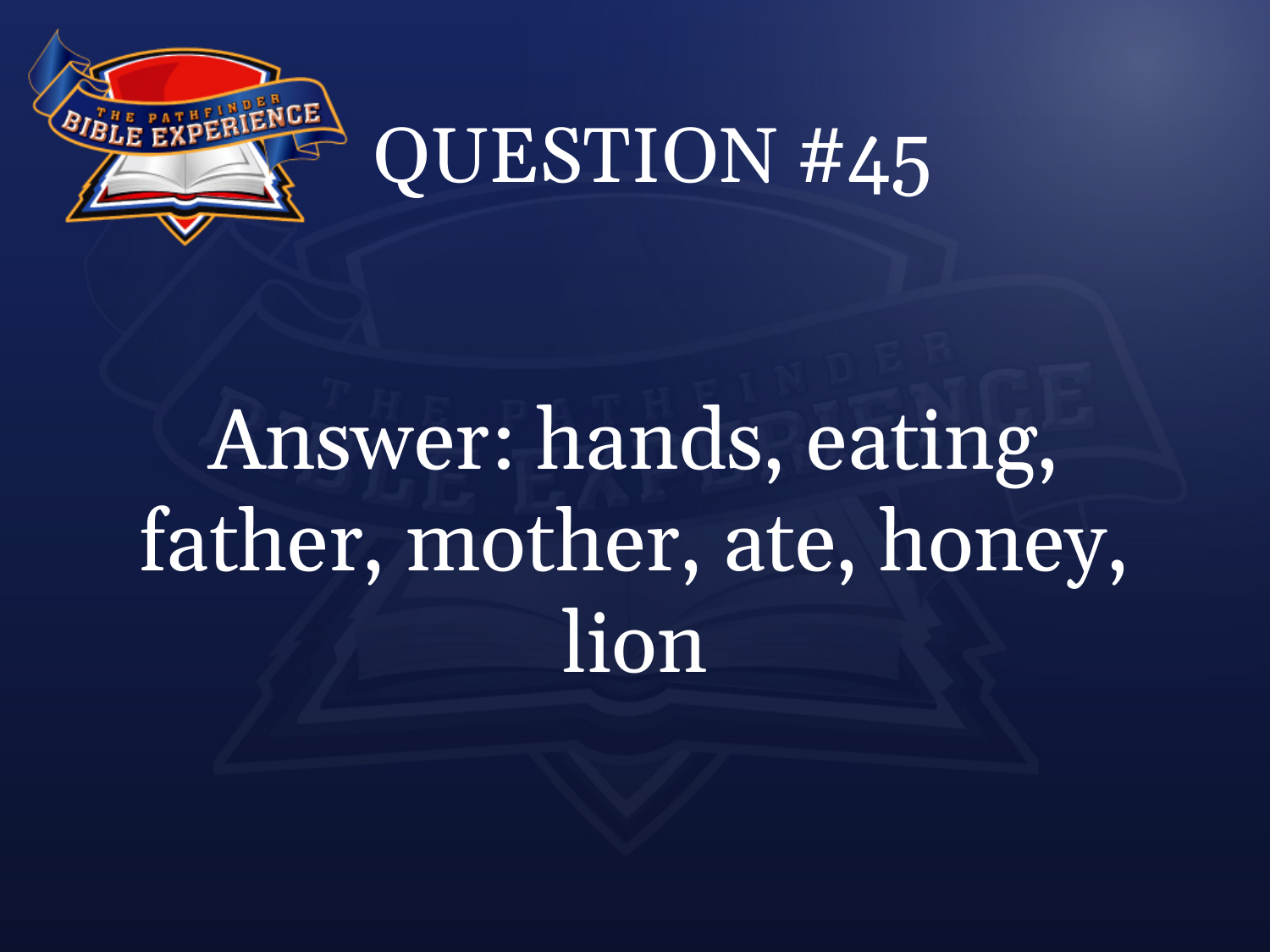

# QUESTION #45

Answer: hands, eating, father, mother, ate, honey, lion